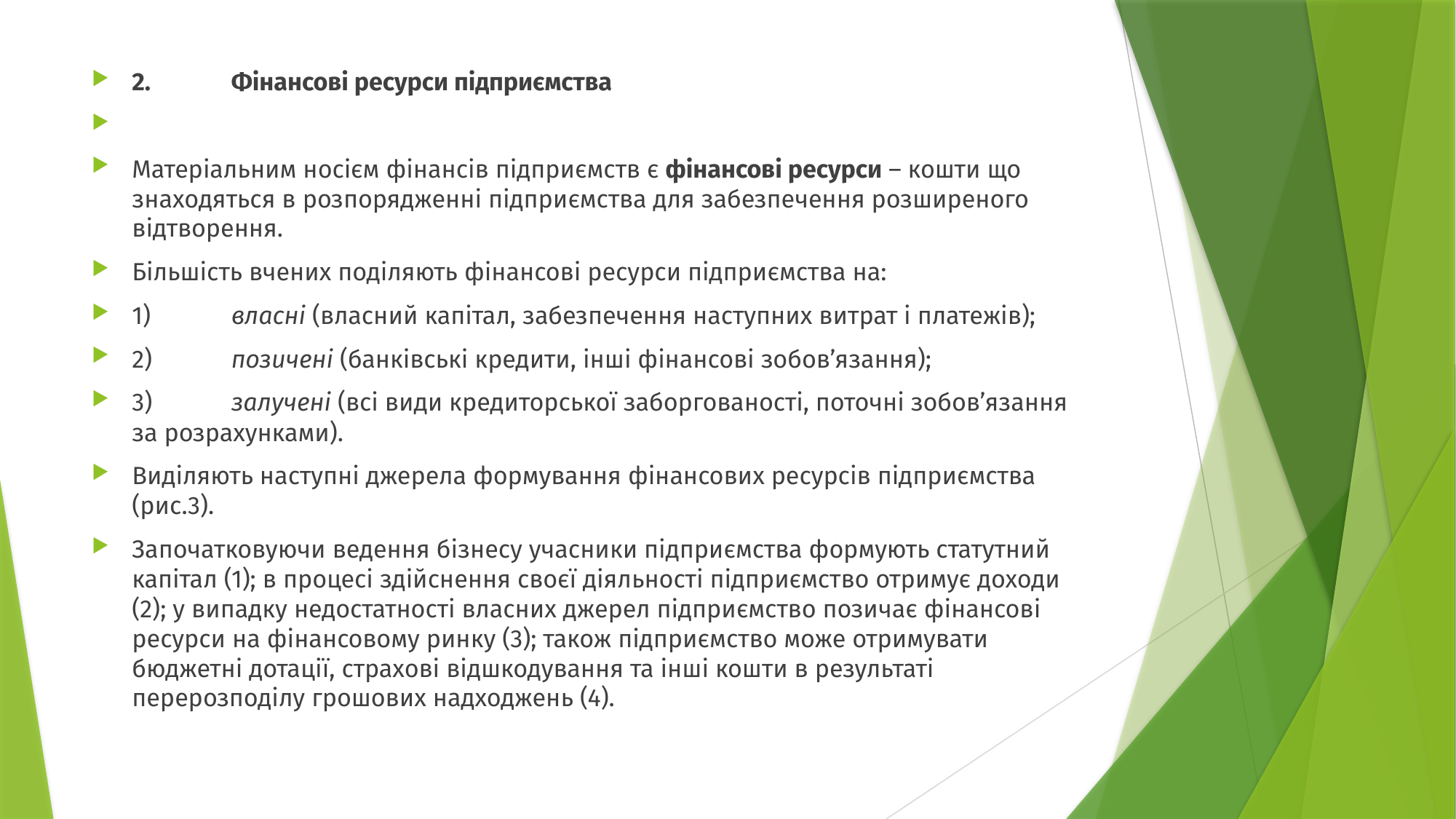

2.	Фінансові ресурси підприємства

Матеріальним носієм фінансів підприємств є фінансові ресурси – кошти що знаходяться в розпорядженні підприємства для забезпечення розширеного відтворення.
Більшість вчених поділяють фінансові ресурси підприємства на:
1)	власні (власний капітал, забезпечення наступних витрат і платежів);
2)	позичені (банківські кредити, інші фінансові зобов’язання);
3)	залучені (всі види кредиторської заборгованості, поточні зобов’язання за розрахунками).
Виділяють наступні джерела формування фінансових ресурсів підприємства (рис.3).
Започатковуючи ведення бізнесу учасники підприємства формують статутний капітал (1); в процесі здійснення своєї діяльності підприємство отримує доходи (2); у випадку недостатності власних джерел підприємство позичає фінансові ресурси на фінансовому ринку (3); також підприємство може отримувати бюджетні дотації, страхові відшкодування та інші кошти в результаті перерозподілу грошових надходжень (4).